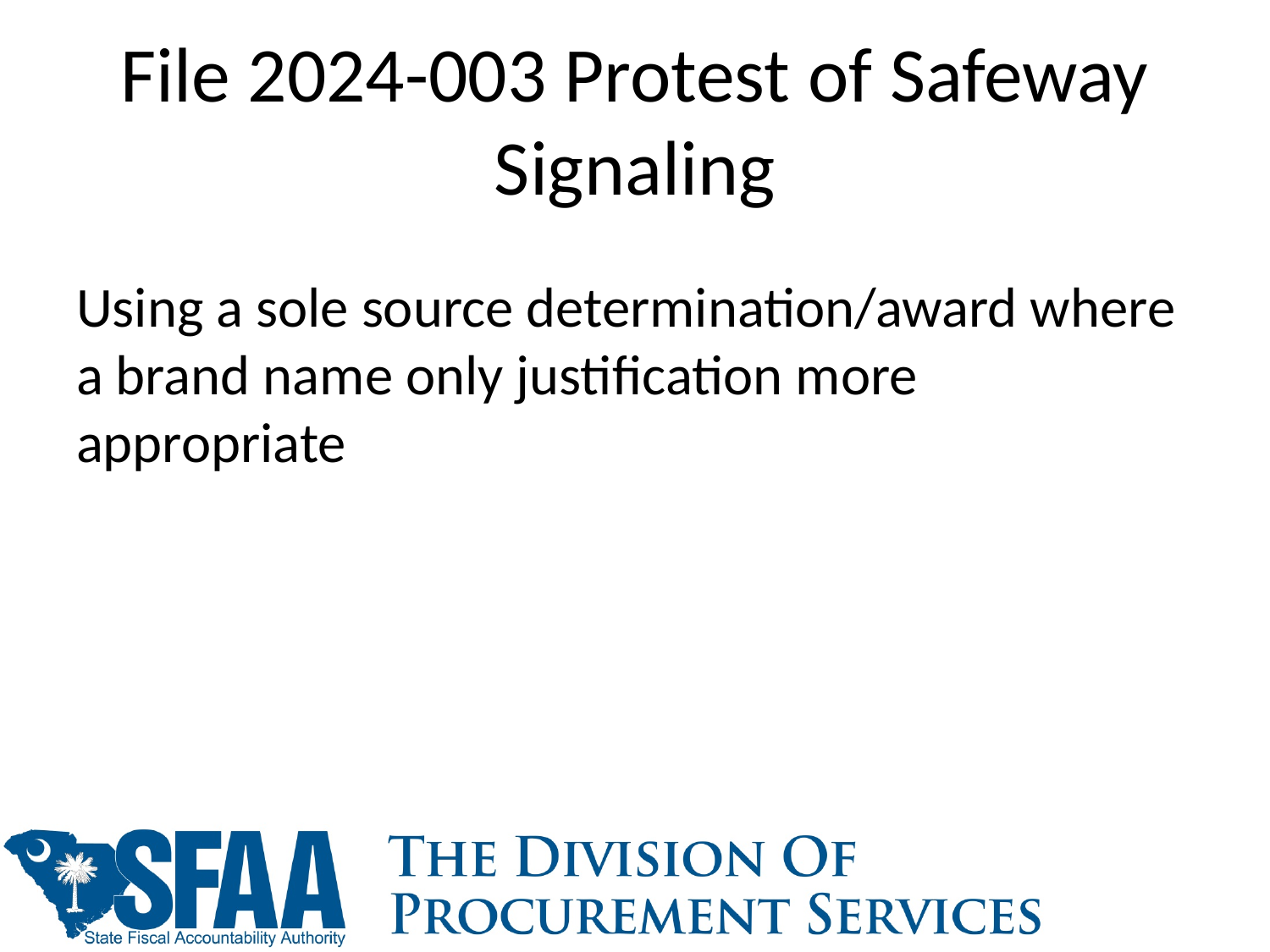

# File 2024-003 Protest of Safeway Signaling
Using a sole source determination/award where a brand name only justification more appropriate